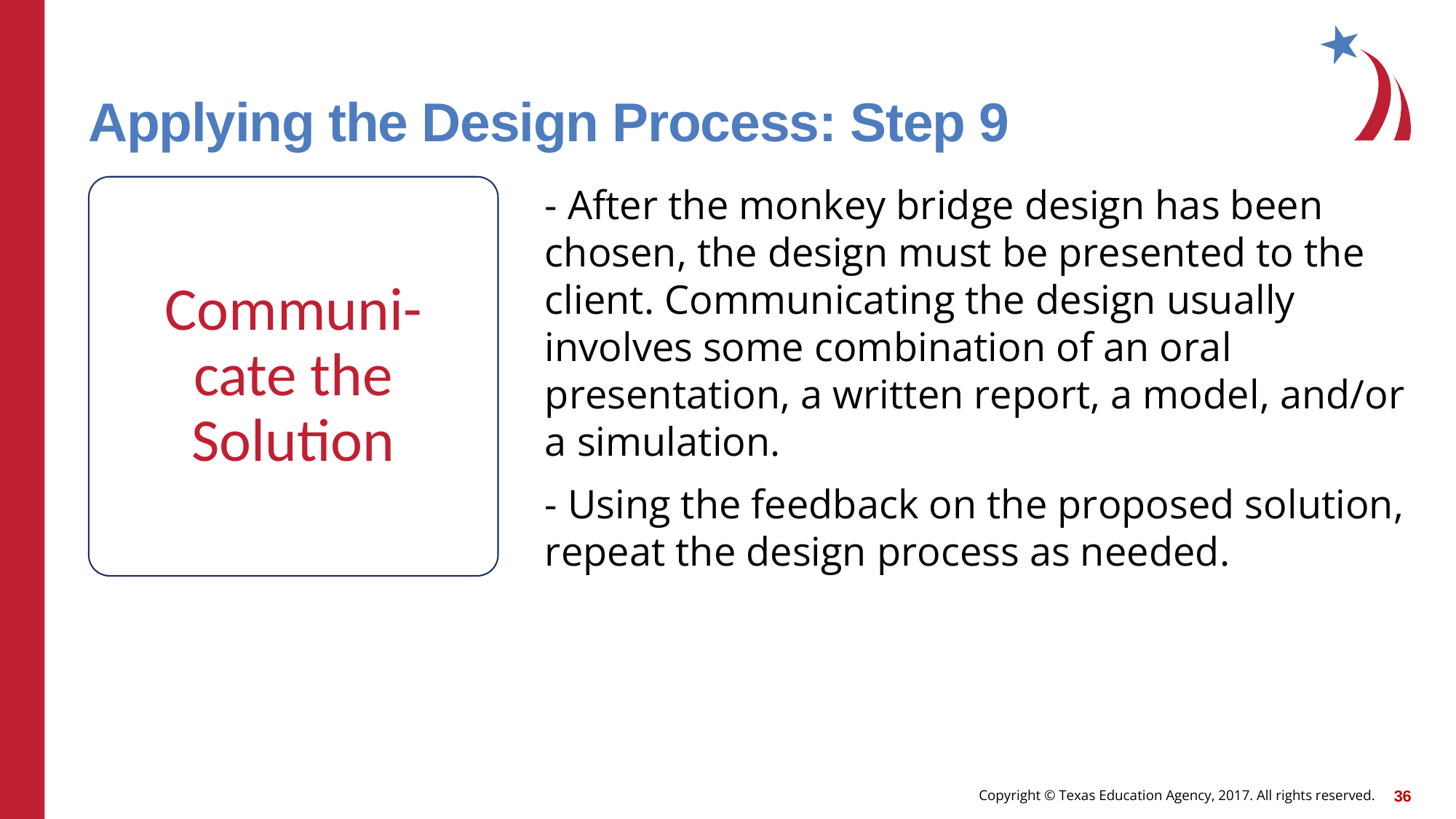

# Applying the Design Process: Step 9
- After the monkey bridge design has been chosen, the design must be presented to the client. Communicating the design usually involves some combination of an oral presentation, a written report, a model, and/or a simulation.
- Using the feedback on the proposed solution, repeat the design process as needed.
Communi-cate the Solution